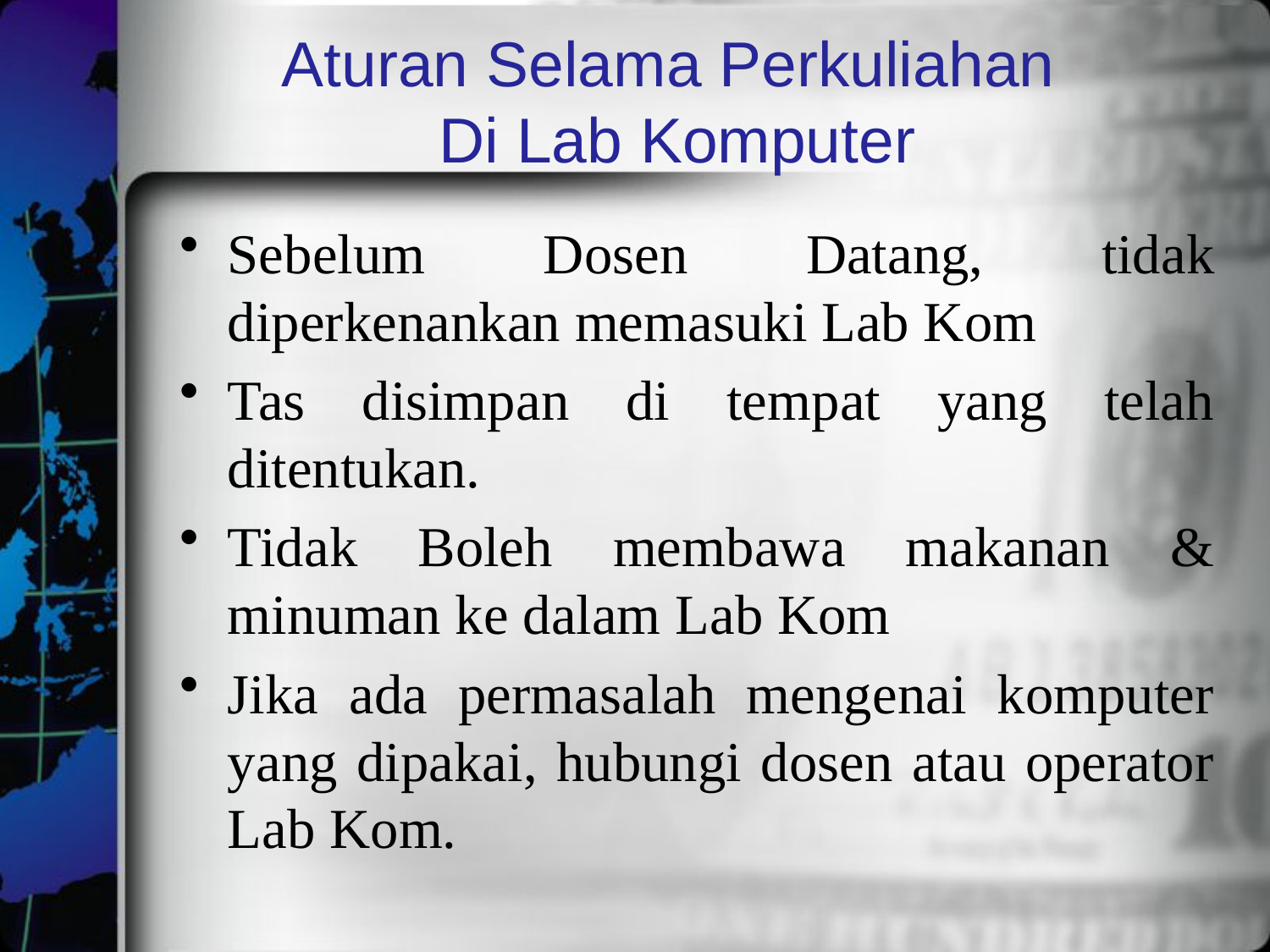

# Aturan Selama Perkuliahan Di Lab Komputer
Sebelum Dosen Datang, tidak diperkenankan memasuki Lab Kom
Tas disimpan di tempat yang telah ditentukan.
Tidak Boleh membawa makanan & minuman ke dalam Lab Kom
Jika ada permasalah mengenai komputer yang dipakai, hubungi dosen atau operator Lab Kom.